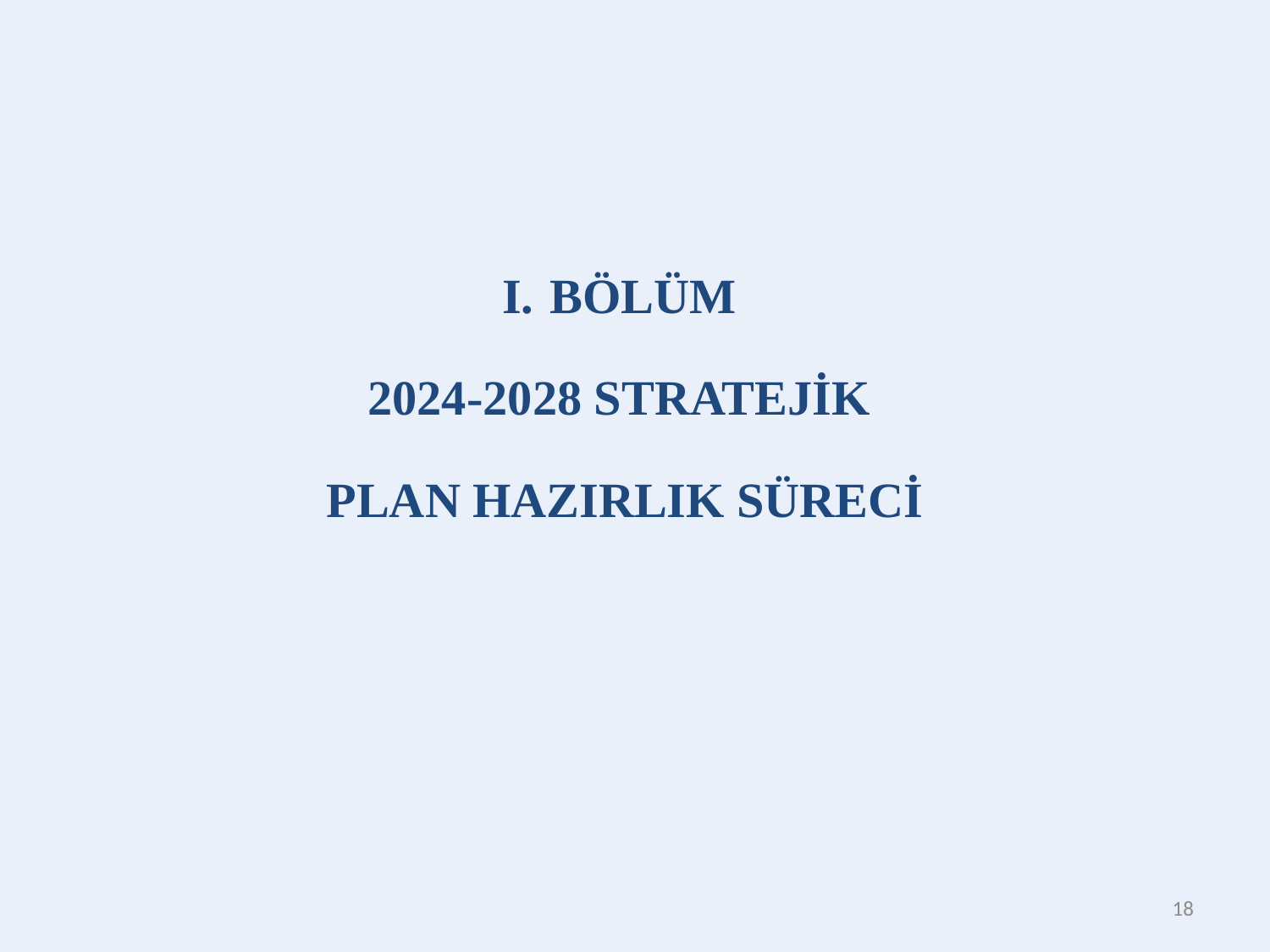

BÖLÜM
2024-2028 STRATEJİK
PLAN HAZIRLIK SÜRECİ

18